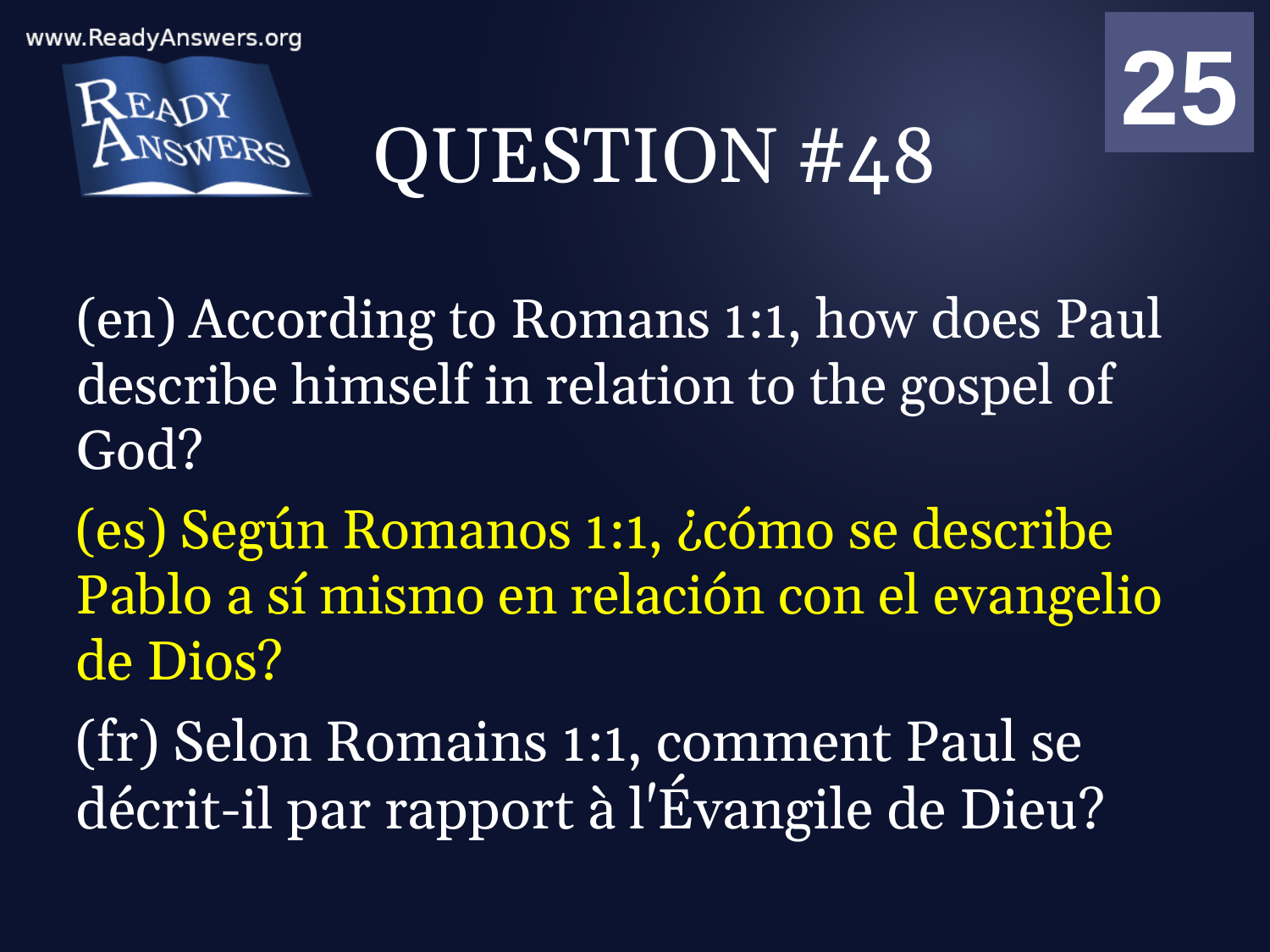

01
02
03
04
05
06
07
08
09
10
11
12
13
14
15
16
17
18
19
20
21
22
23
24
25
00
# QUESTION #48
(en) According to Romans 1:1, how does Paul describe himself in relation to the gospel of God?
(es) Según Romanos 1:1, ¿cómo se describe Pablo a sí mismo en relación con el evangelio de Dios?
(fr) Selon Romains 1:1, comment Paul se décrit-il par rapport à l'Évangile de Dieu?